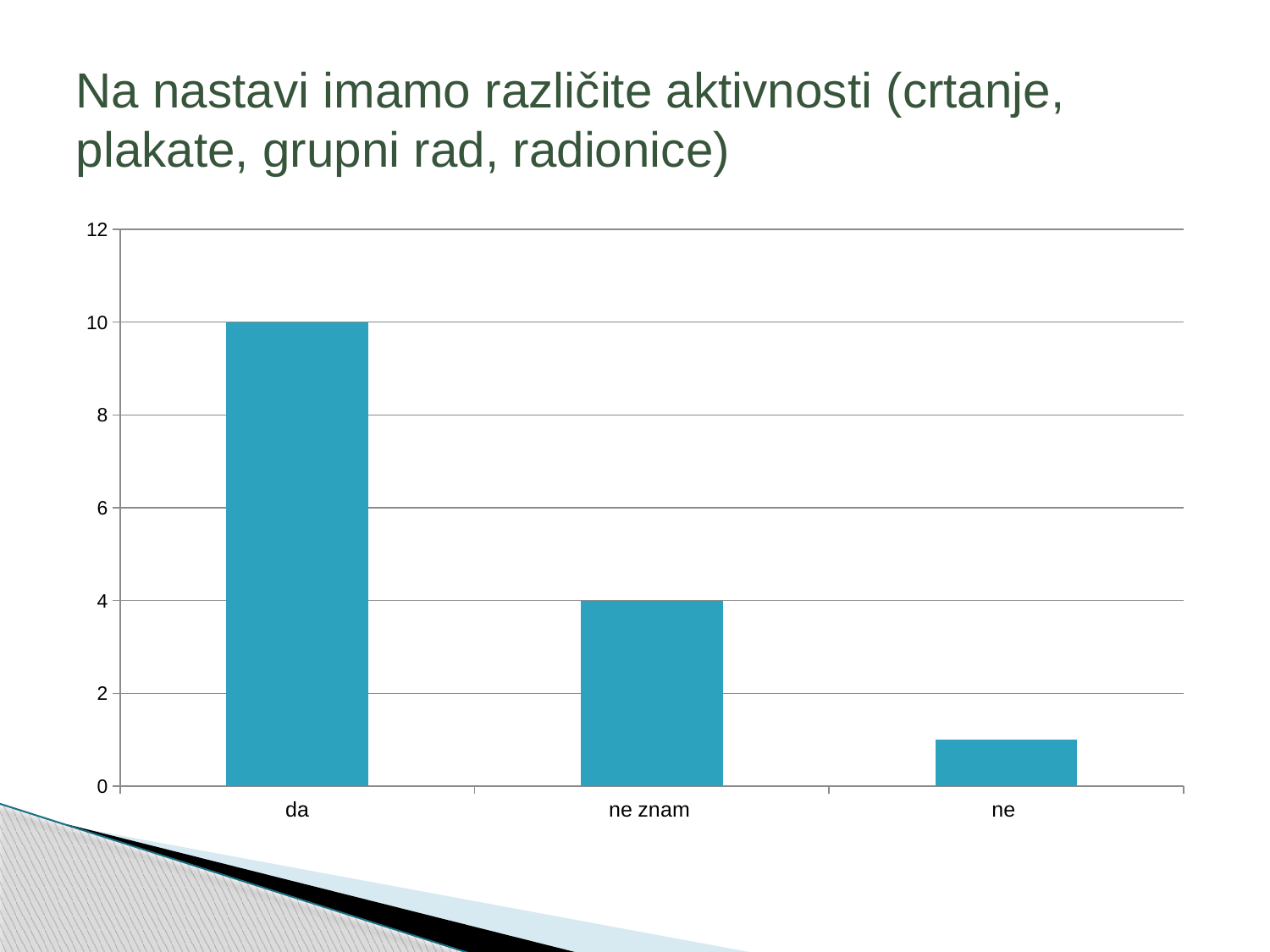

# Na nastavi imamo različite aktivnosti (crtanje, plakate, grupni rad, radionice)

### Chart

| Category |  |
|---|---|
| da | 10.0 |
| ne znam  | 4.0 |
| ne  | 1.0 |